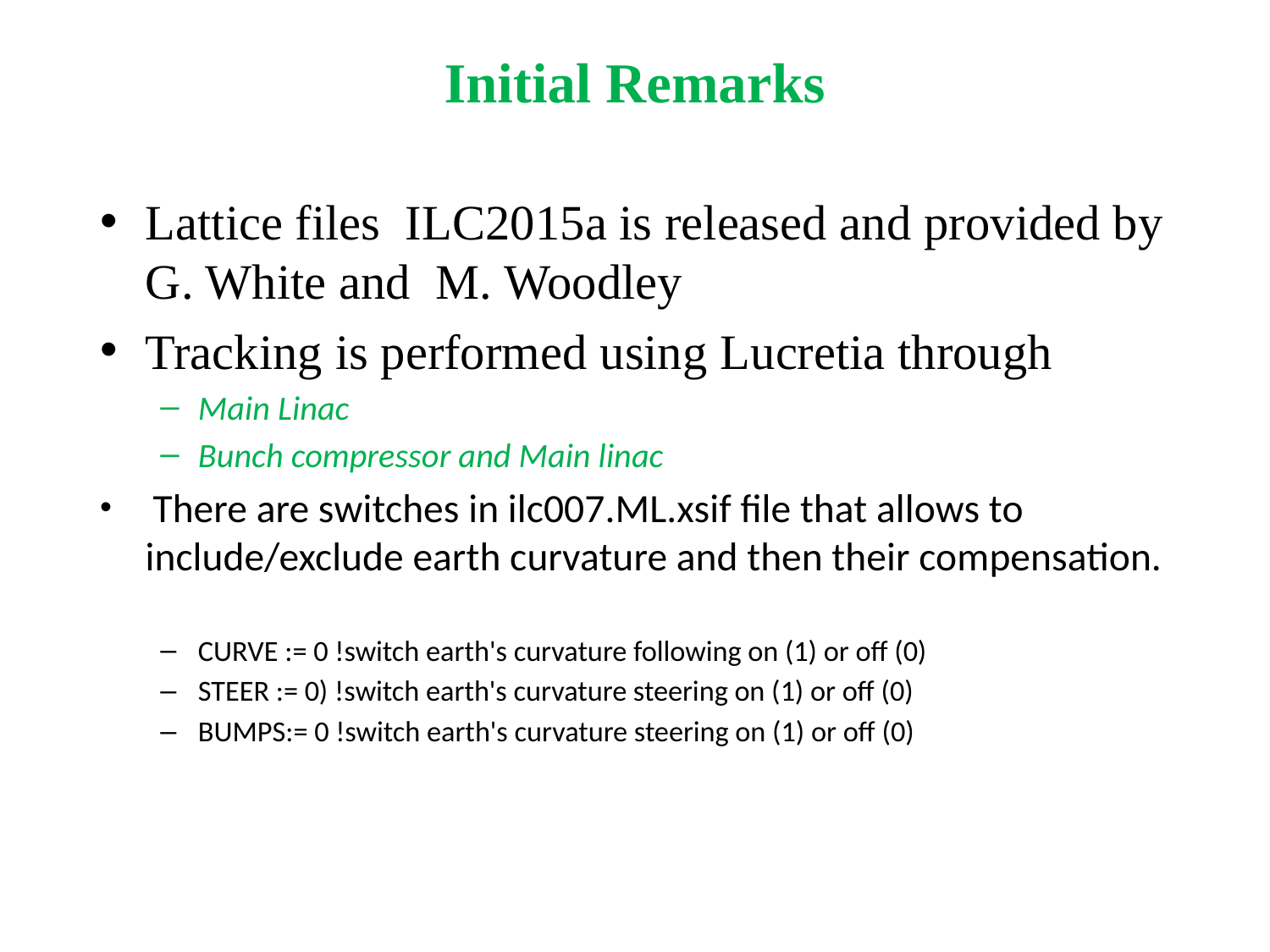

# Initial Remarks
Lattice files  ILC2015a is released and provided by G. White and  M. Woodley
Tracking is performed using Lucretia through
Main Linac
Bunch compressor and Main linac
 There are switches in ilc007.ML.xsif file that allows to include/exclude earth curvature and then their compensation.

CURVE := 0 !switch earth's curvature following on (1) or off (0)
STEER := 0) !switch earth's curvature steering on (1) or off (0)
BUMPS:= 0 !switch earth's curvature steering on (1) or off (0)